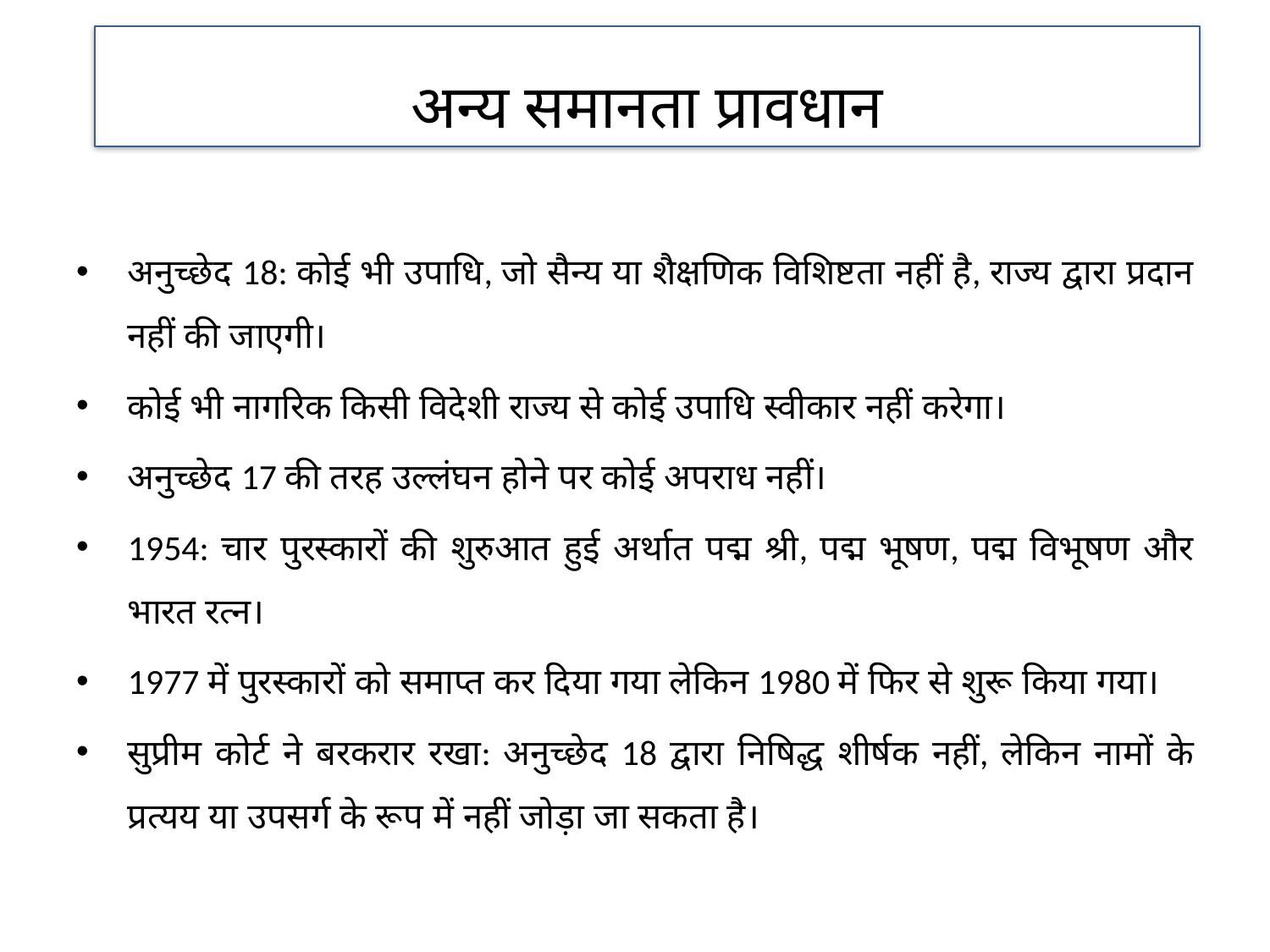

अन्य समानता प्रावधान
अनुच्छेद 18: कोई भी उपाधि, जो सैन्य या शैक्षणिक विशिष्टता नहीं है, राज्य द्वारा प्रदान नहीं की जाएगी।
कोई भी नागरिक किसी विदेशी राज्य से कोई उपाधि स्वीकार नहीं करेगा।
अनुच्छेद 17 की तरह उल्लंघन होने पर कोई अपराध नहीं।
1954: चार पुरस्कारों की शुरुआत हुई अर्थात पद्म श्री, पद्म भूषण, पद्म विभूषण और भारत रत्न।
1977 में पुरस्कारों को समाप्त कर दिया गया लेकिन 1980 में फिर से शुरू किया गया।
सुप्रीम कोर्ट ने बरकरार रखा: अनुच्छेद 18 द्वारा निषिद्ध शीर्षक नहीं, लेकिन नामों के प्रत्यय या उपसर्ग के रूप में नहीं जोड़ा जा सकता है।